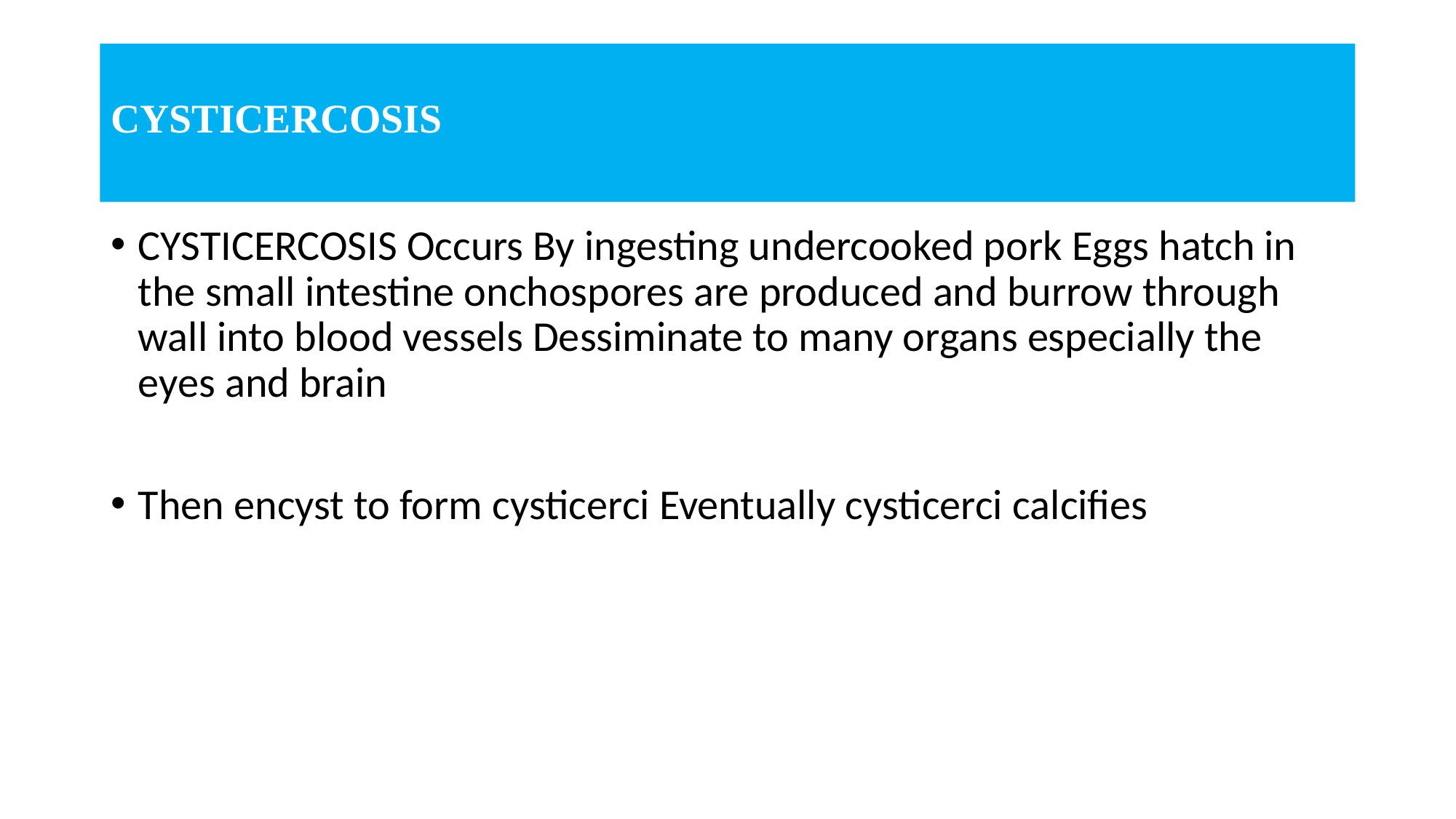

# CYSTICERCOSIS
CYSTICERCOSIS Occurs By ingesting undercooked pork Eggs hatch in the small intestine onchospores are produced and burrow through wall into blood vessels Dessiminate to many organs especially the eyes and brain

Then encyst to form cysticerci Eventually cysticerci calcifies